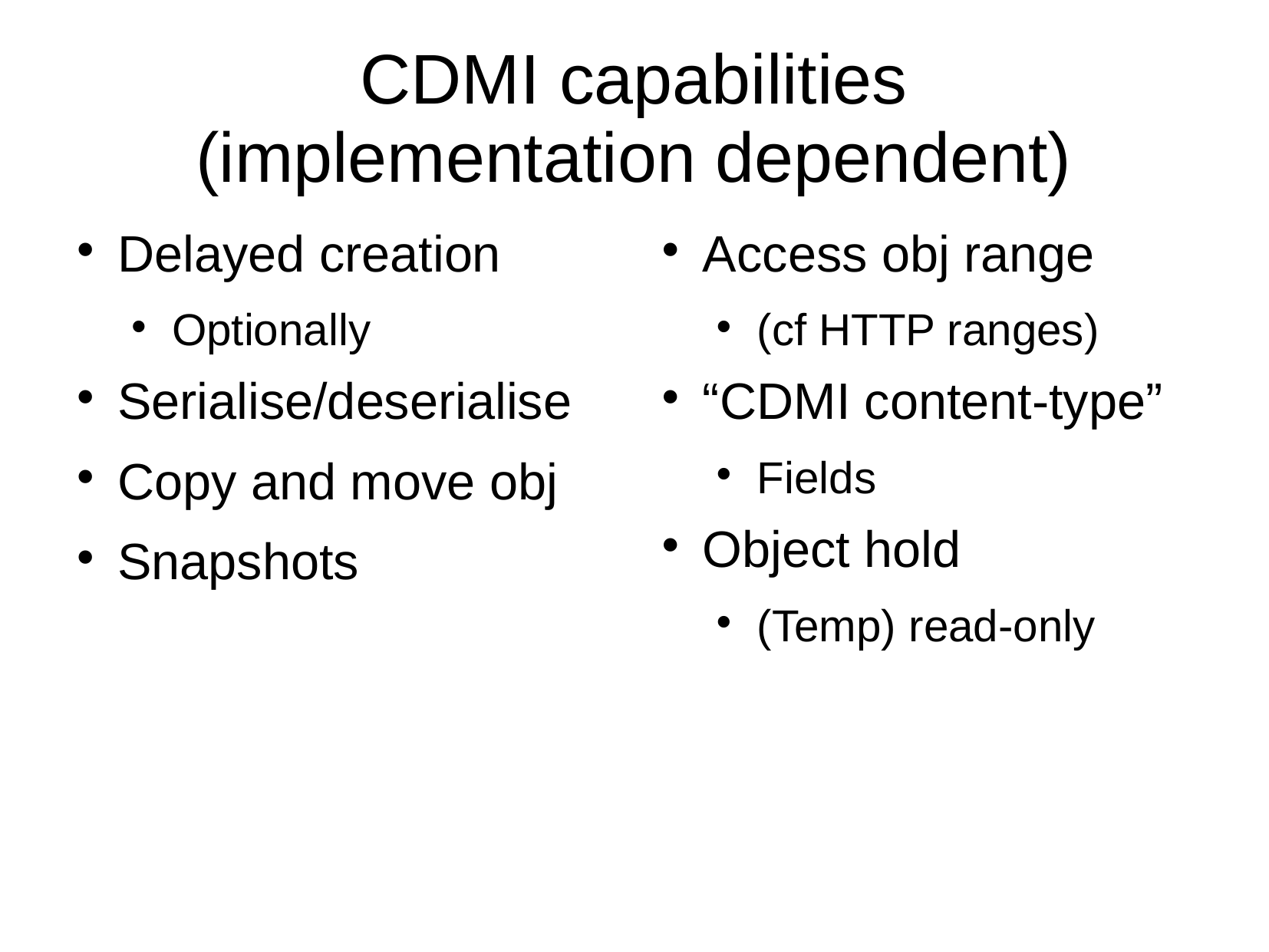

# CDMI capabilities (implementation dependent)
Delayed creation
Optionally
Serialise/deserialise
Copy and move obj
Snapshots
Access obj range
(cf HTTP ranges)
“CDMI content-type”
Fields
Object hold
(Temp) read-only